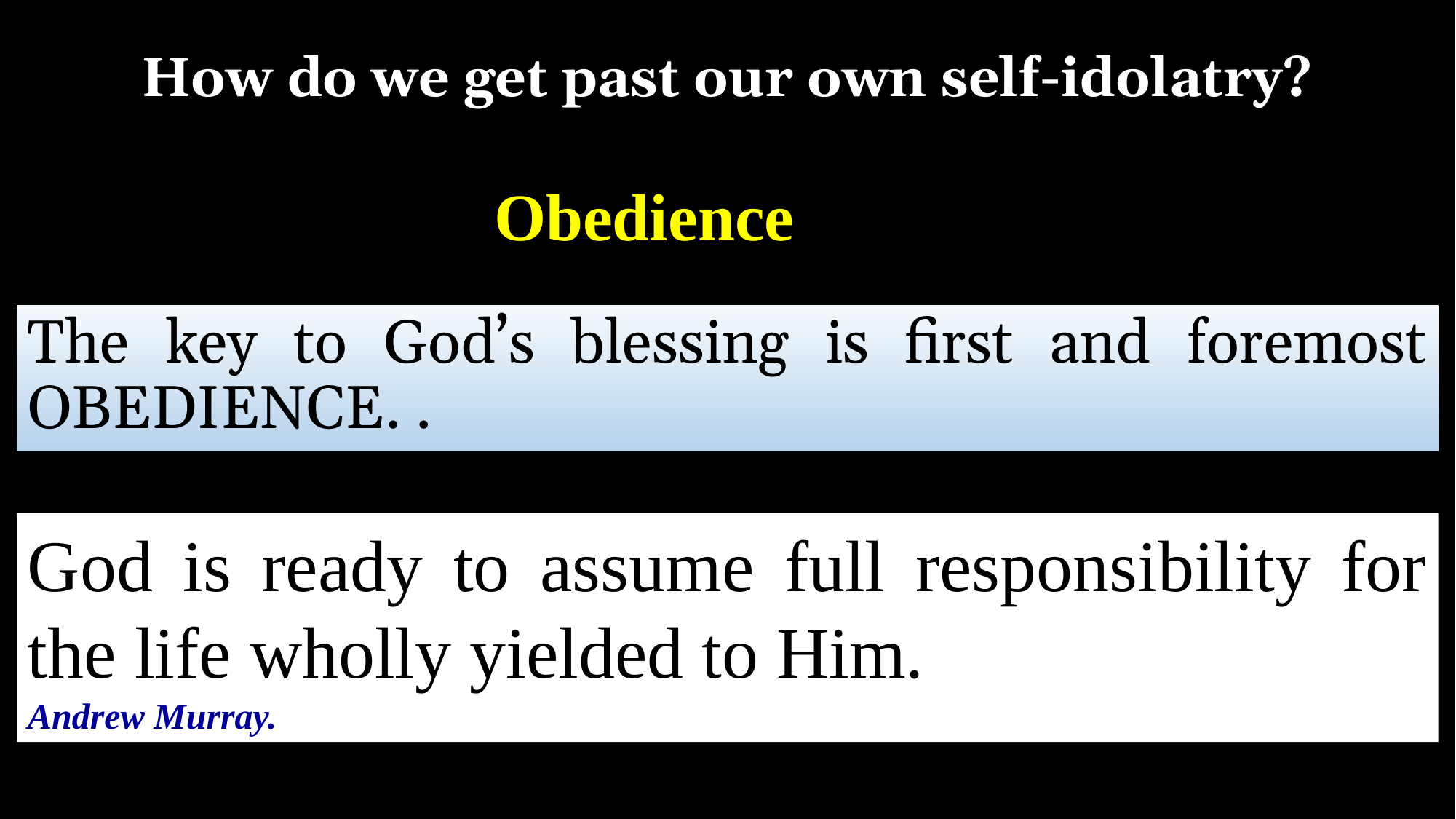

# How do we get past our own self-idolatry?
Obedience
The key to God’s blessing is first and foremost OBEDIENCE. .
God is ready to assume full responsibility for the life wholly yielded to Him.
Andrew Murray.